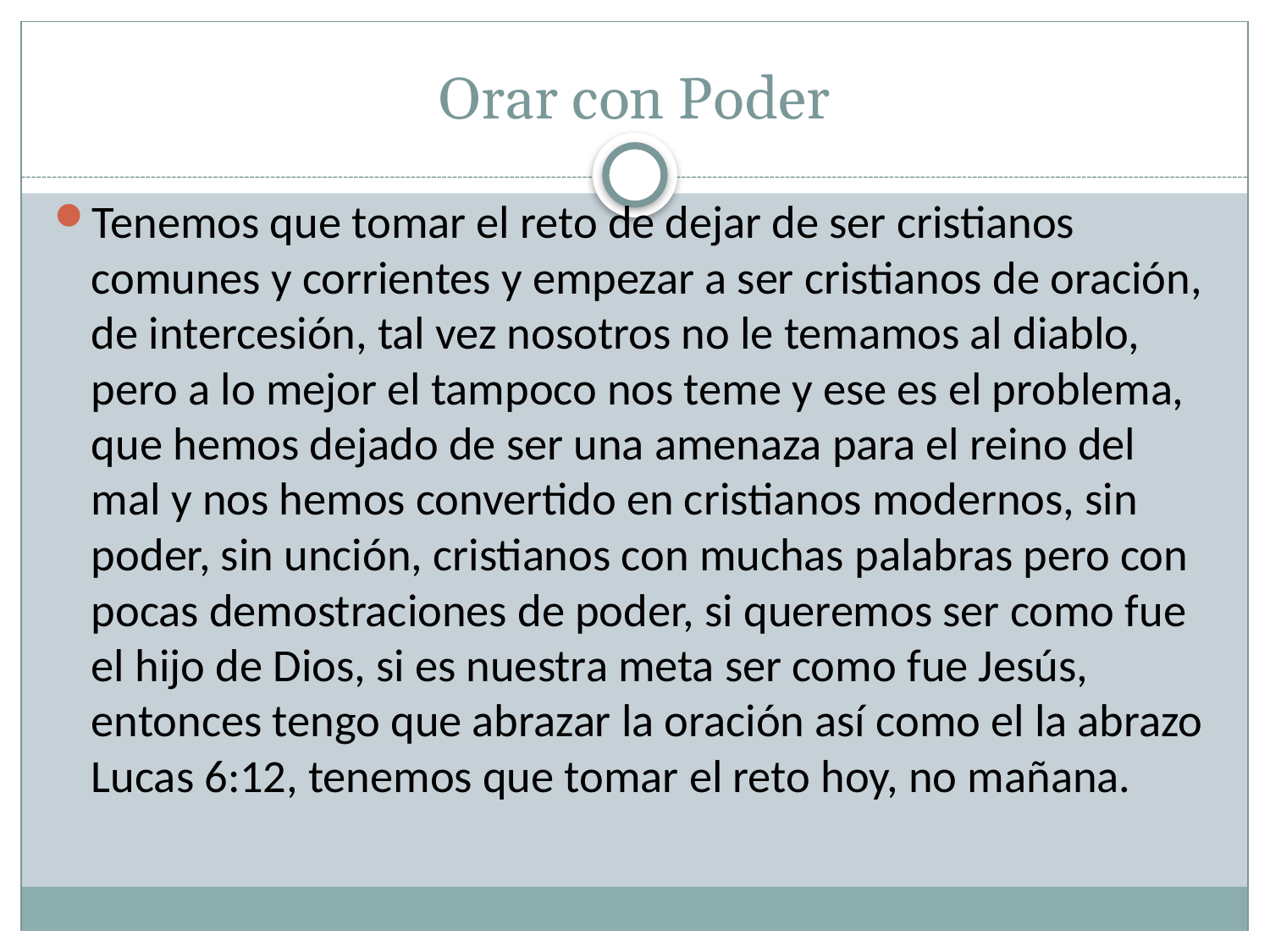

# Orar con Poder
Tenemos que tomar el reto de dejar de ser cristianos comunes y corrientes y empezar a ser cristianos de oración, de intercesión, tal vez nosotros no le temamos al diablo, pero a lo mejor el tampoco nos teme y ese es el problema, que hemos dejado de ser una amenaza para el reino del mal y nos hemos convertido en cristianos modernos, sin poder, sin unción, cristianos con muchas palabras pero con pocas demostraciones de poder, si queremos ser como fue el hijo de Dios, si es nuestra meta ser como fue Jesús, entonces tengo que abrazar la oración así como el la abrazo Lucas 6:12, tenemos que tomar el reto hoy, no mañana.